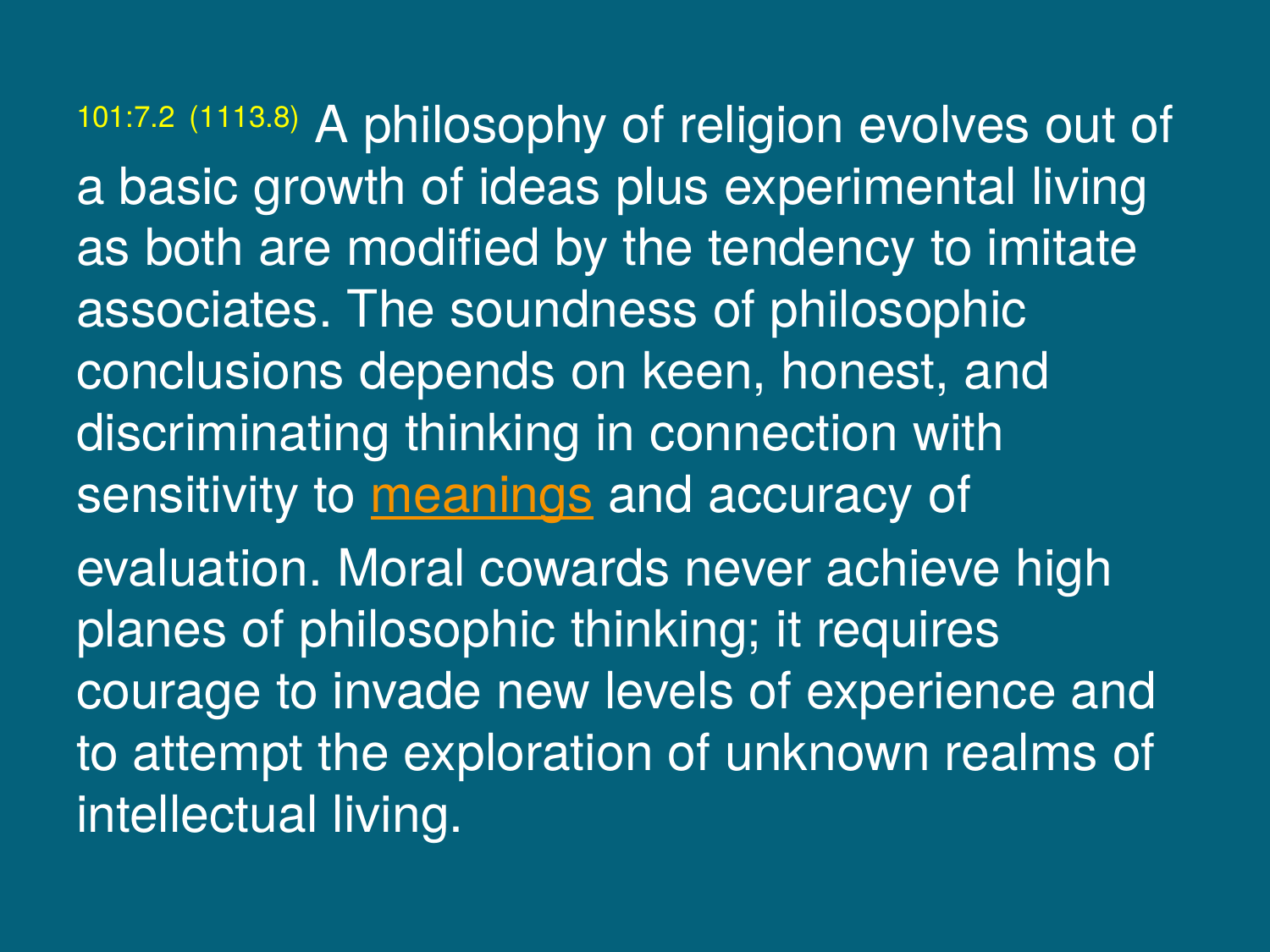

101:7.2 (1113.8) A philosophy of religion evolves out of a basic growth of ideas plus experimental living as both are modified by the tendency to imitate associates. The soundness of philosophic conclusions depends on keen, honest, and discriminating thinking in connection with sensitivity to meanings and accuracy of evaluation. Moral cowards never achieve high planes of philosophic thinking; it requires courage to invade new levels of experience and to attempt the exploration of unknown realms of intellectual living.